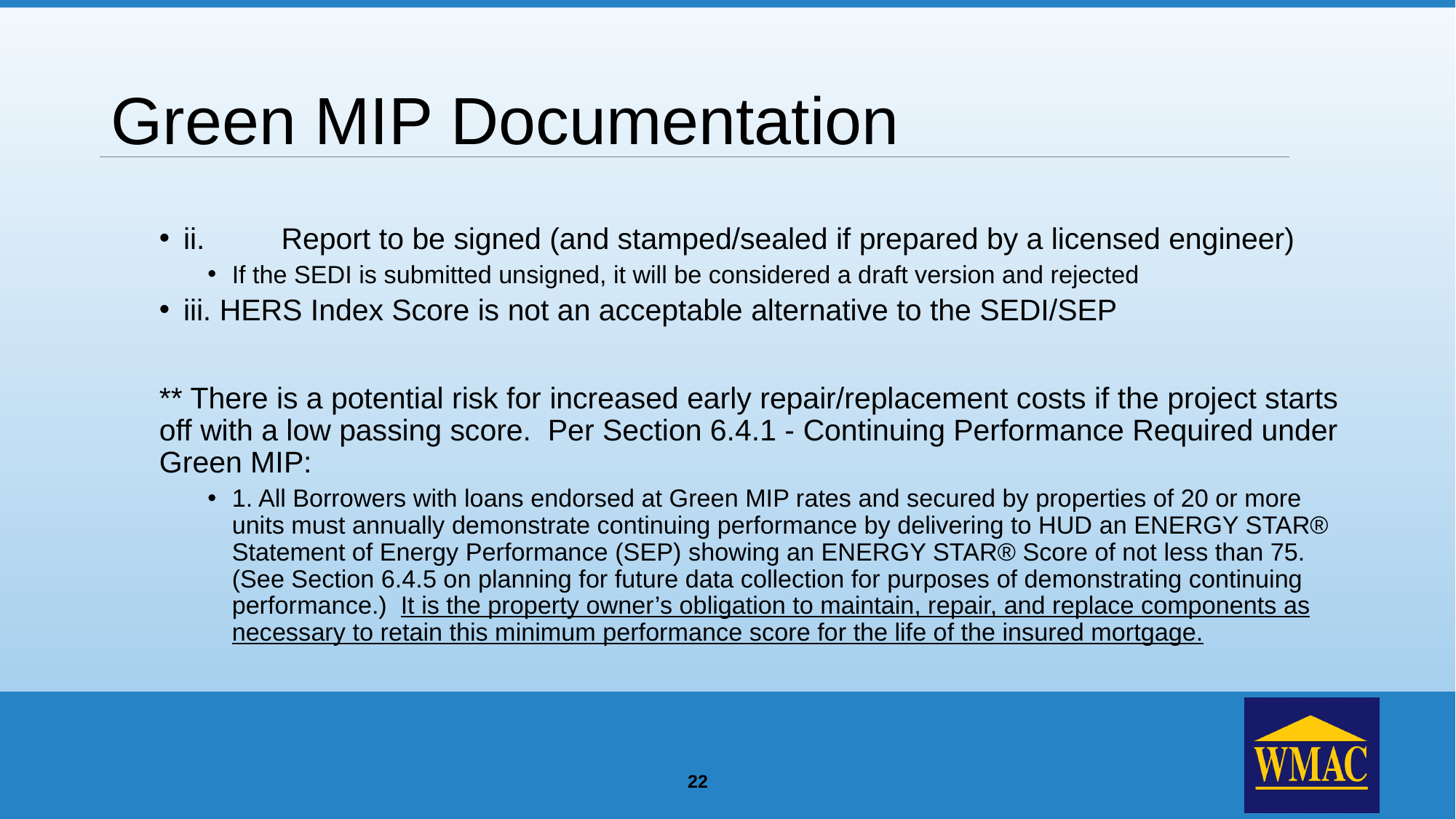

# Green MIP Documentation
ii.	 Report to be signed (and stamped/sealed if prepared by a licensed engineer)
If the SEDI is submitted unsigned, it will be considered a draft version and rejected
iii. HERS Index Score is not an acceptable alternative to the SEDI/SEP

** There is a potential risk for increased early repair/replacement costs if the project starts off with a low passing score.  Per Section 6.4.1 - Continuing Performance Required under Green MIP:
1. All Borrowers with loans endorsed at Green MIP rates and secured by properties of 20 or more units must annually demonstrate continuing performance by delivering to HUD an ENERGY STAR® Statement of Energy Performance (SEP) showing an ENERGY STAR® Score of not less than 75.  (See Section 6.4.5 on planning for future data collection for purposes of demonstrating continuing performance.)  It is the property owner’s obligation to maintain, repair, and replace components as necessary to retain this minimum performance score for the life of the insured mortgage.

22